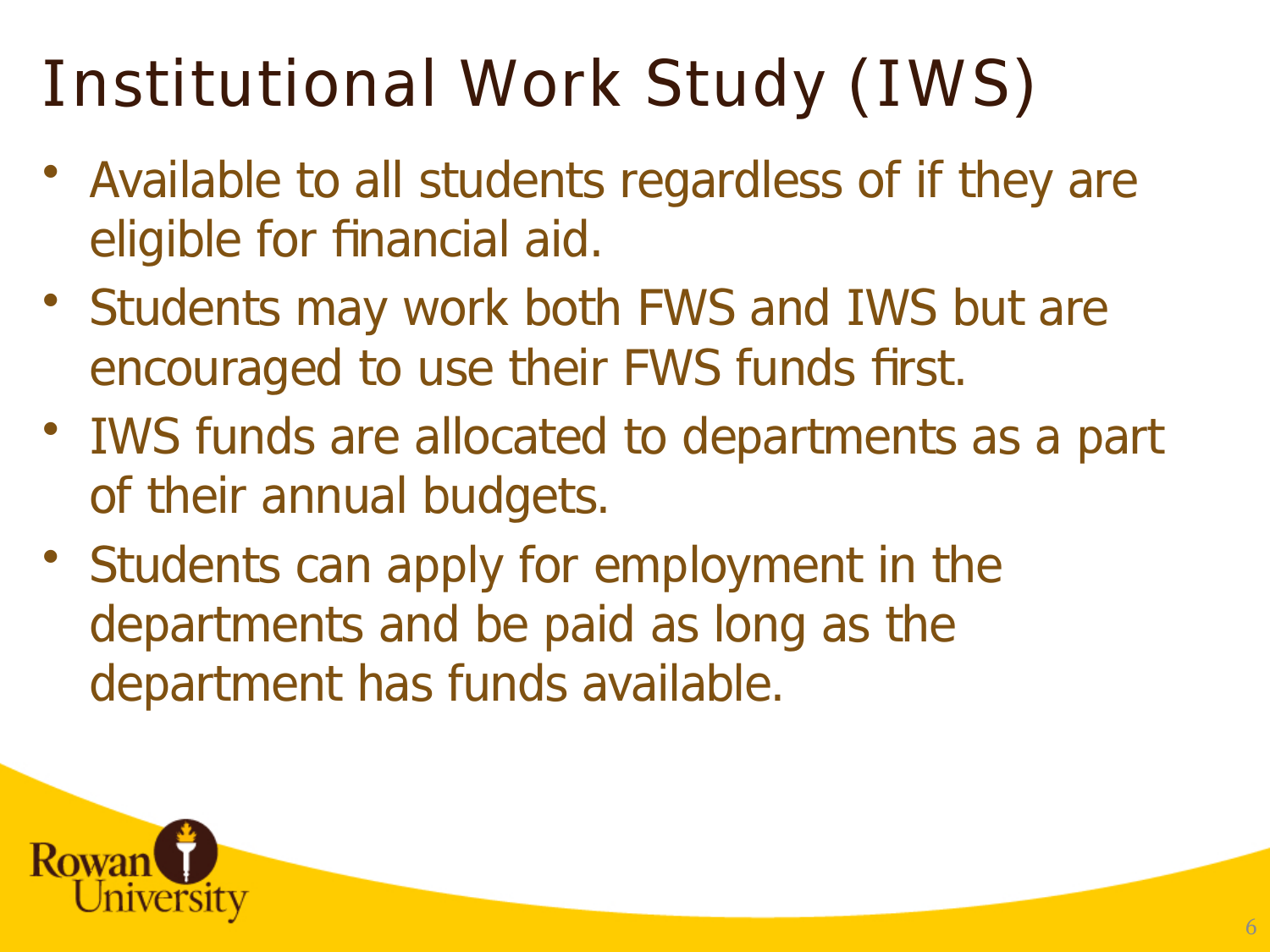

# Institutional Work Study (IWS)
Available to all students regardless of if they are eligible for financial aid.
Students may work both FWS and IWS but are encouraged to use their FWS funds first.
IWS funds are allocated to departments as a part of their annual budgets.
Students can apply for employment in the departments and be paid as long as the department has funds available.

6